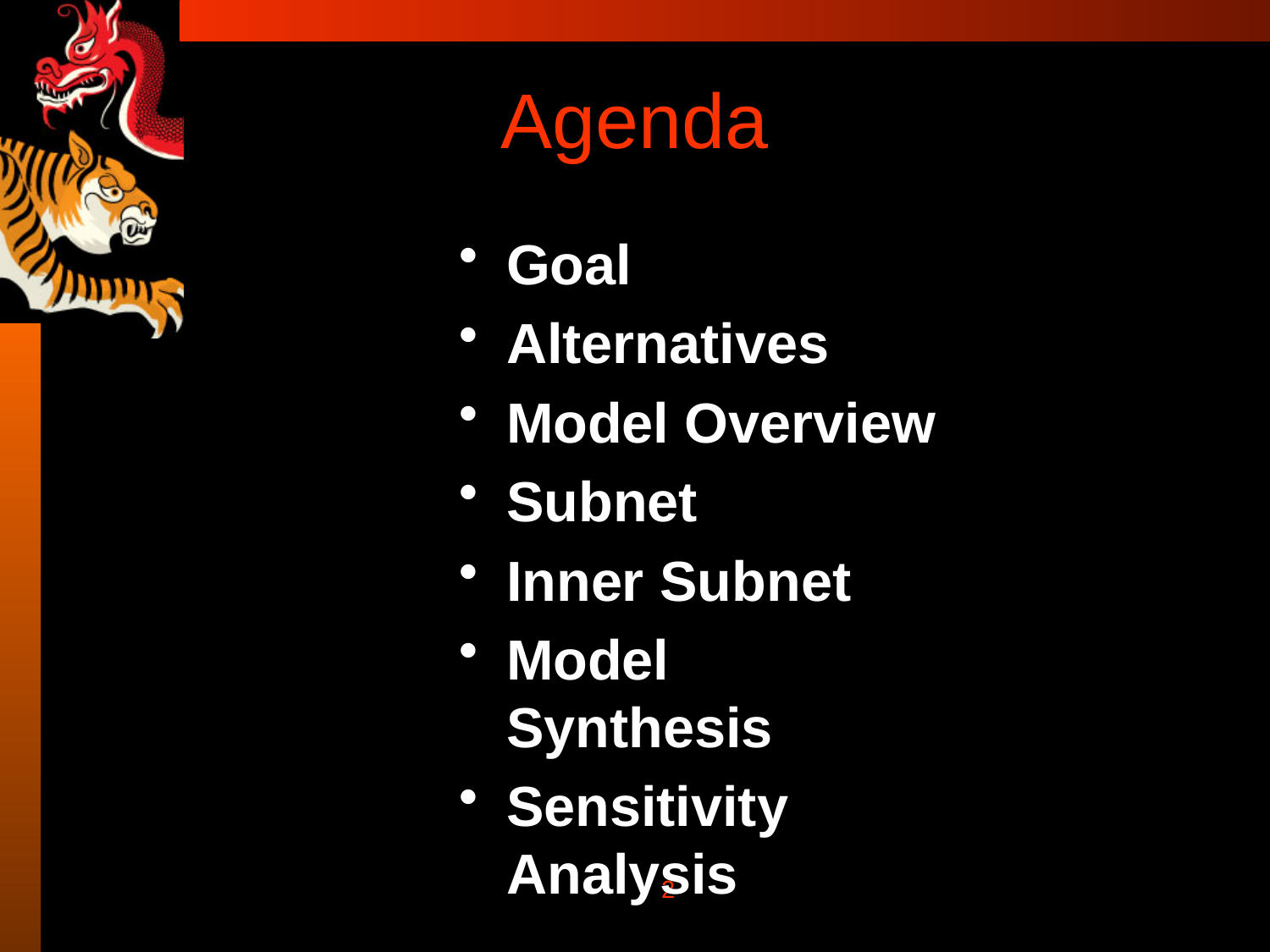

# Agenda
Goal
Alternatives
Model Overview
Subnet
Inner Subnet
Model Synthesis
Sensitivity Analysis
2